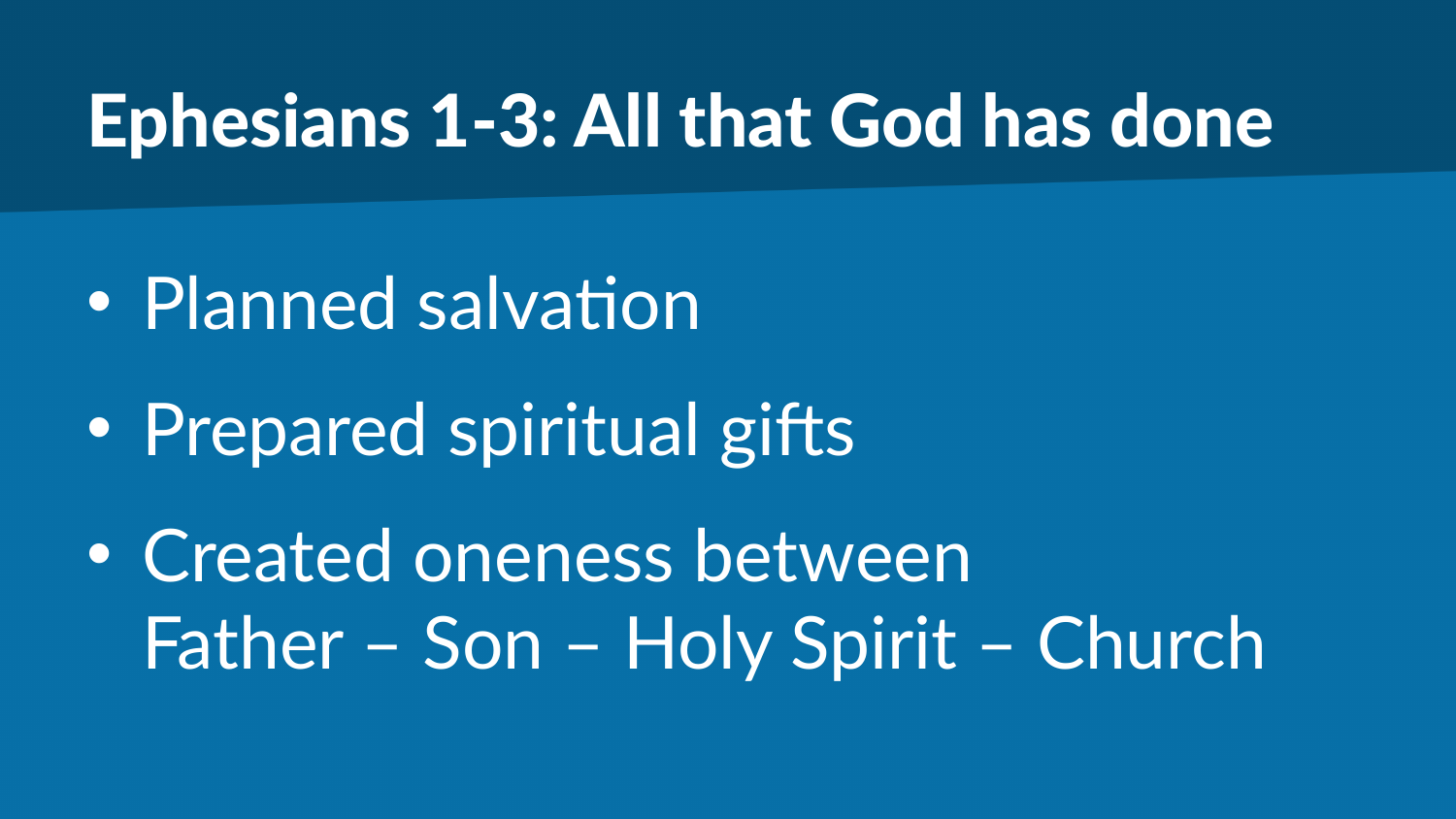

# Ephesians 1-3: All that God has done
Planned salvation
Prepared spiritual gifts
Created oneness between
Father – Son – Holy Spirit – Church